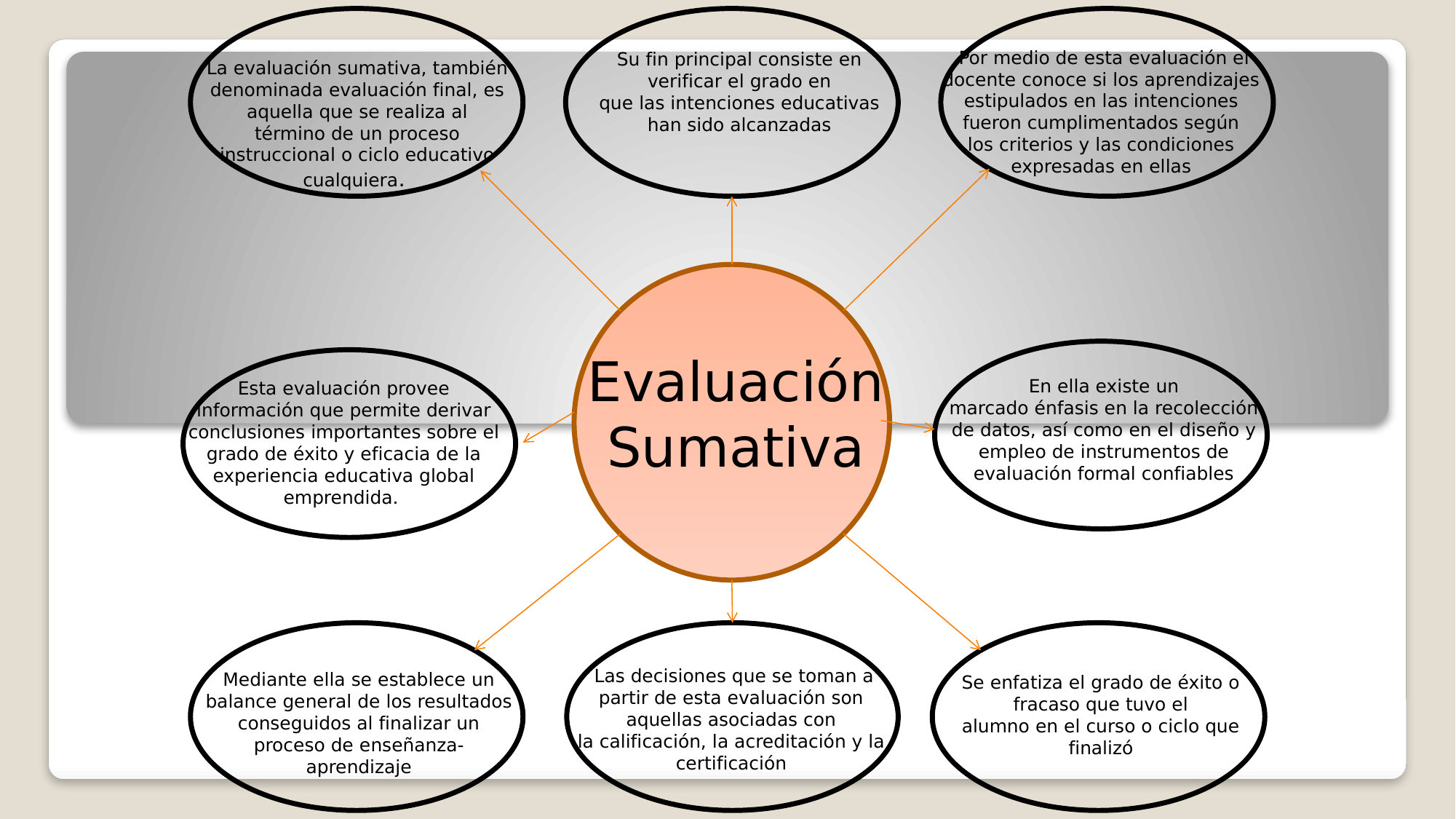

La evaluación sumativa, también denominada evaluación final, es aquella que se realiza al
término de un proceso instruccional o ciclo educativo cualquiera.

Su fin principal consiste en verificar el grado en
que las intenciones educativas han sido alcanzadas

 Por medio de esta evaluación el
docente conoce si los aprendizajes estipulados en las intenciones fueron cumplimentados según
los criterios y las condiciones expresadas en ellas

Evaluación Sumativa

En ella existe un
marcado énfasis en la recolección de datos, así como en el diseño y empleo de instrumentos de
evaluación formal confiables

Esta evaluación provee
información que permite derivar conclusiones importantes sobre el grado de éxito y eficacia de la
experiencia educativa global emprendida.

Mediante ella se establece un balance general de los resultados conseguidos al finalizar un proceso de enseñanza-aprendizaje

 Las decisiones que se toman a partir de esta evaluación son aquellas asociadas con
la calificación, la acreditación y la certificación

Se enfatiza el grado de éxito o fracaso que tuvo el
alumno en el curso o ciclo que finalizó